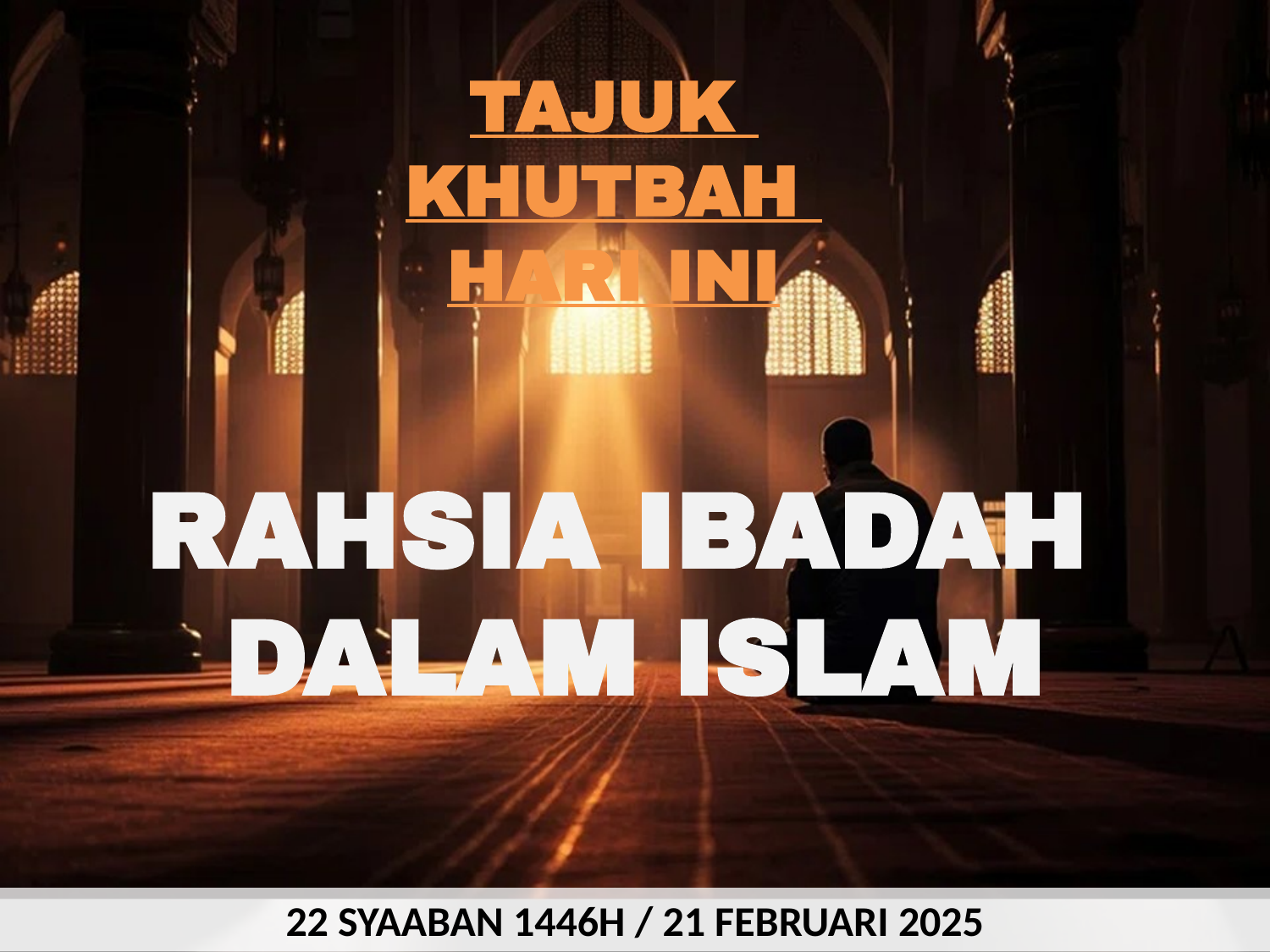

TAJUK
KHUTBAH
HARI INI
RAHSIA IBADAH
DALAM ISLAM
22 SYAABAN 1446H / 21 FEBRUARI 2025